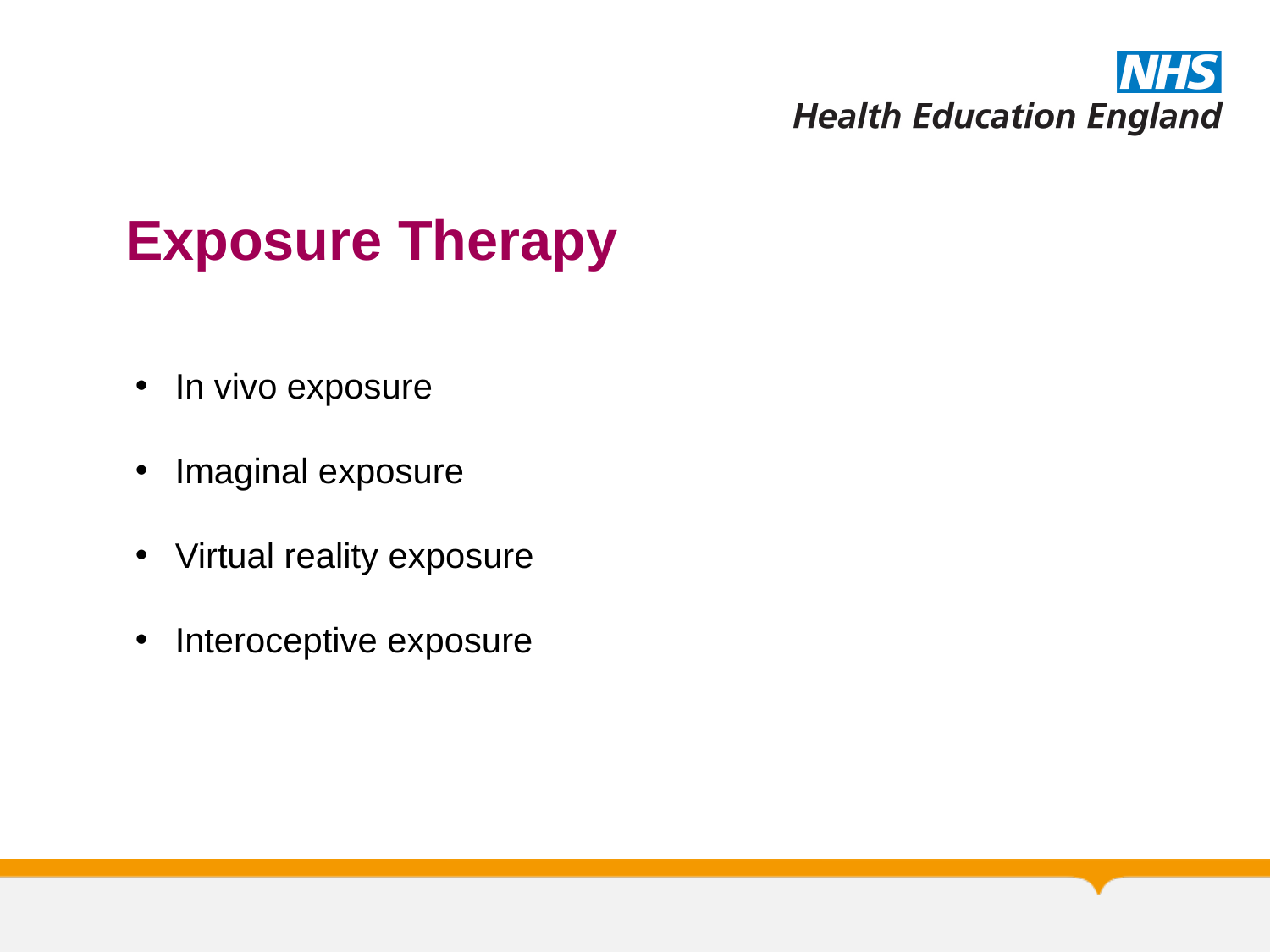

Exposure Therapy
In vivo exposure

Imaginal exposure

Virtual reality exposure

Interoceptive exposure